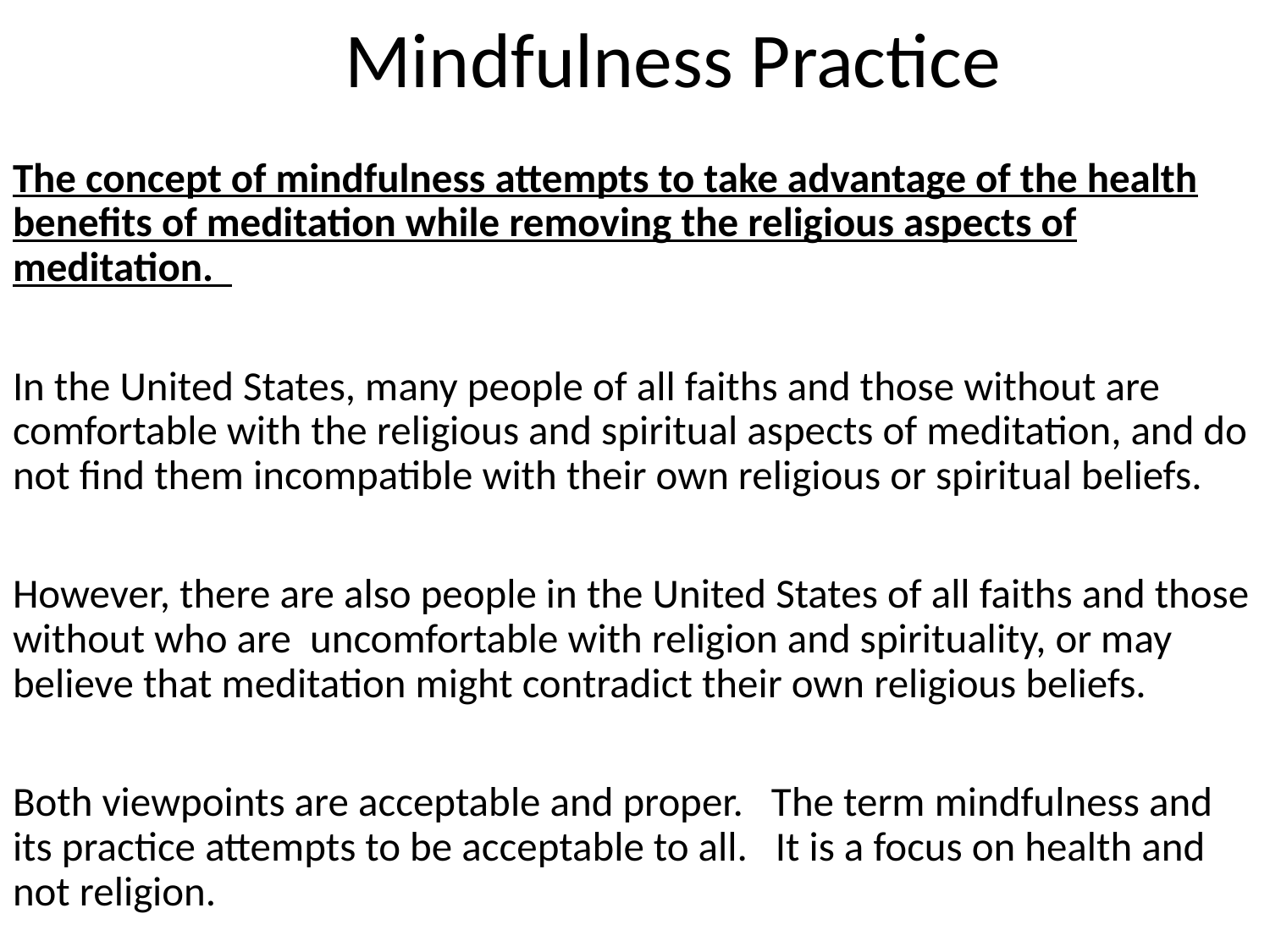

# Mindfulness Practice
The concept of mindfulness attempts to take advantage of the health benefits of meditation while removing the religious aspects of meditation.

In the United States, many people of all faiths and those without are comfortable with the religious and spiritual aspects of meditation, and do not find them incompatible with their own religious or spiritual beliefs.

However, there are also people in the United States of all faiths and those without who are  uncomfortable with religion and spirituality, or may believe that meditation might contradict their own religious beliefs.

Both viewpoints are acceptable and proper.   The term mindfulness and its practice attempts to be acceptable to all.   It is a focus on health and not religion.